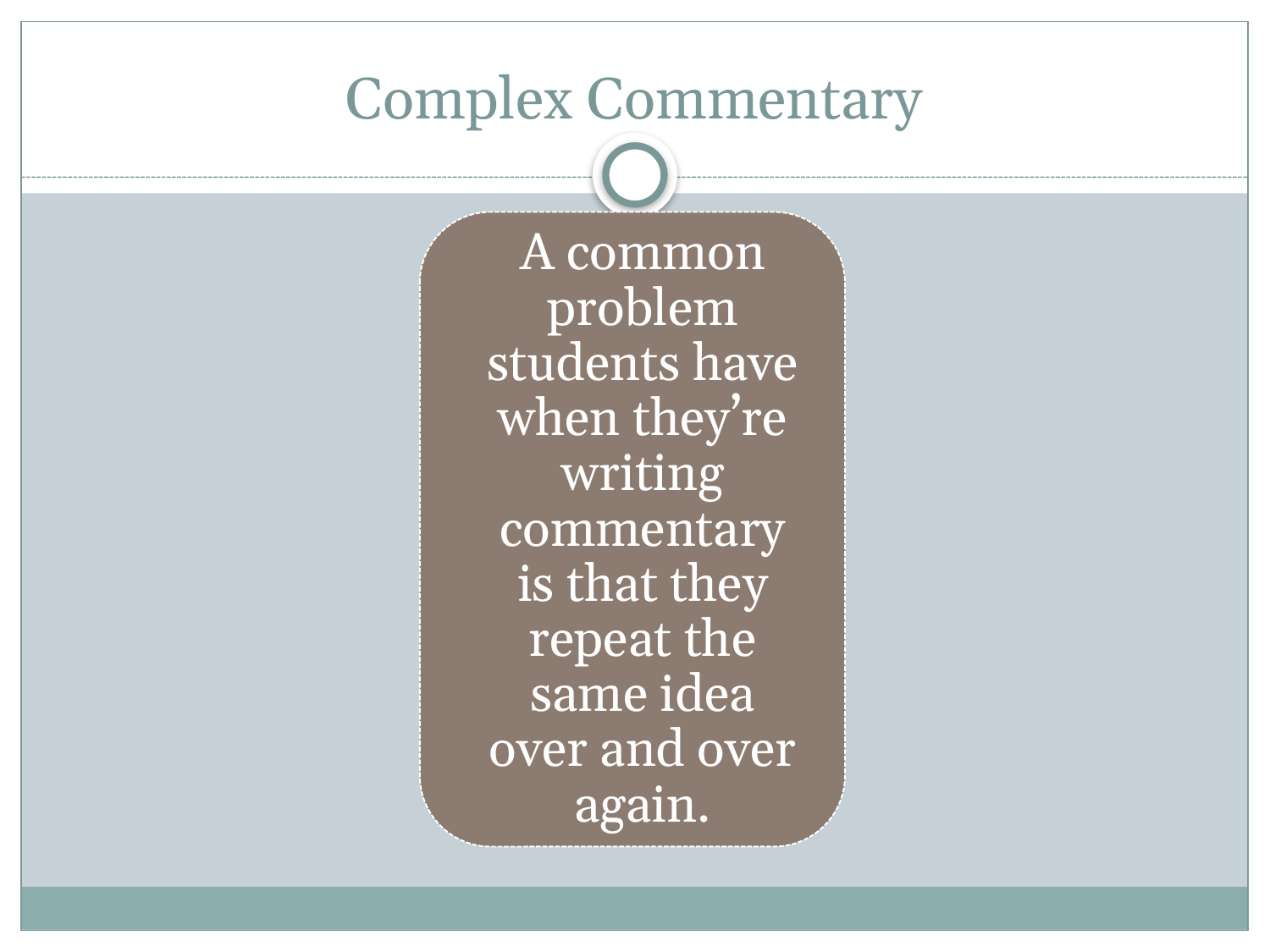

# Complex Commentary
A common problem students have when they’re writing commentary is that they repeat the same idea over and over again.